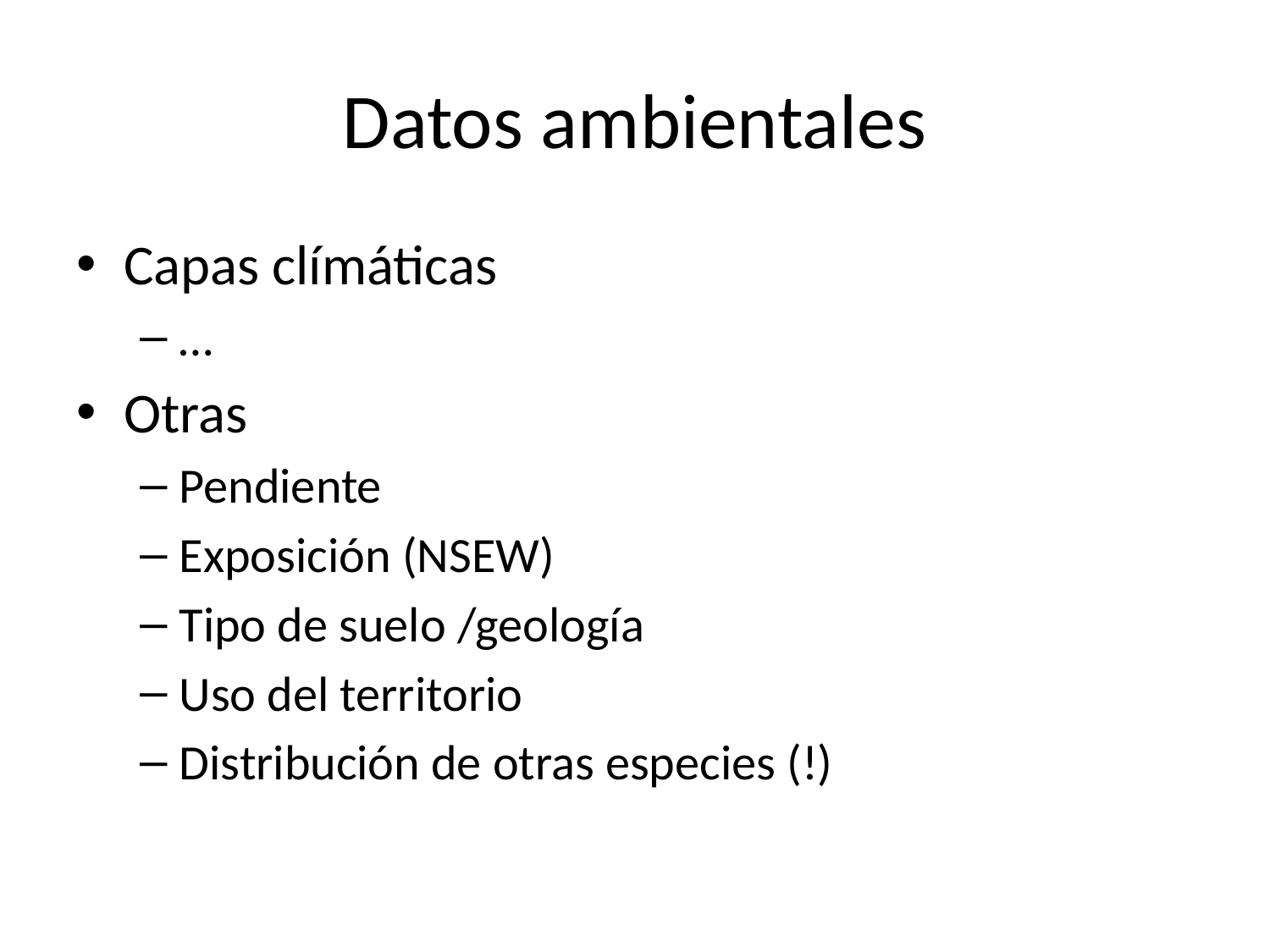

# Datos ambientales
Capas clímáticas
…
Otras
Pendiente
Exposición (NSEW)
Tipo de suelo /geología
Uso del territorio
Distribución de otras especies (!)